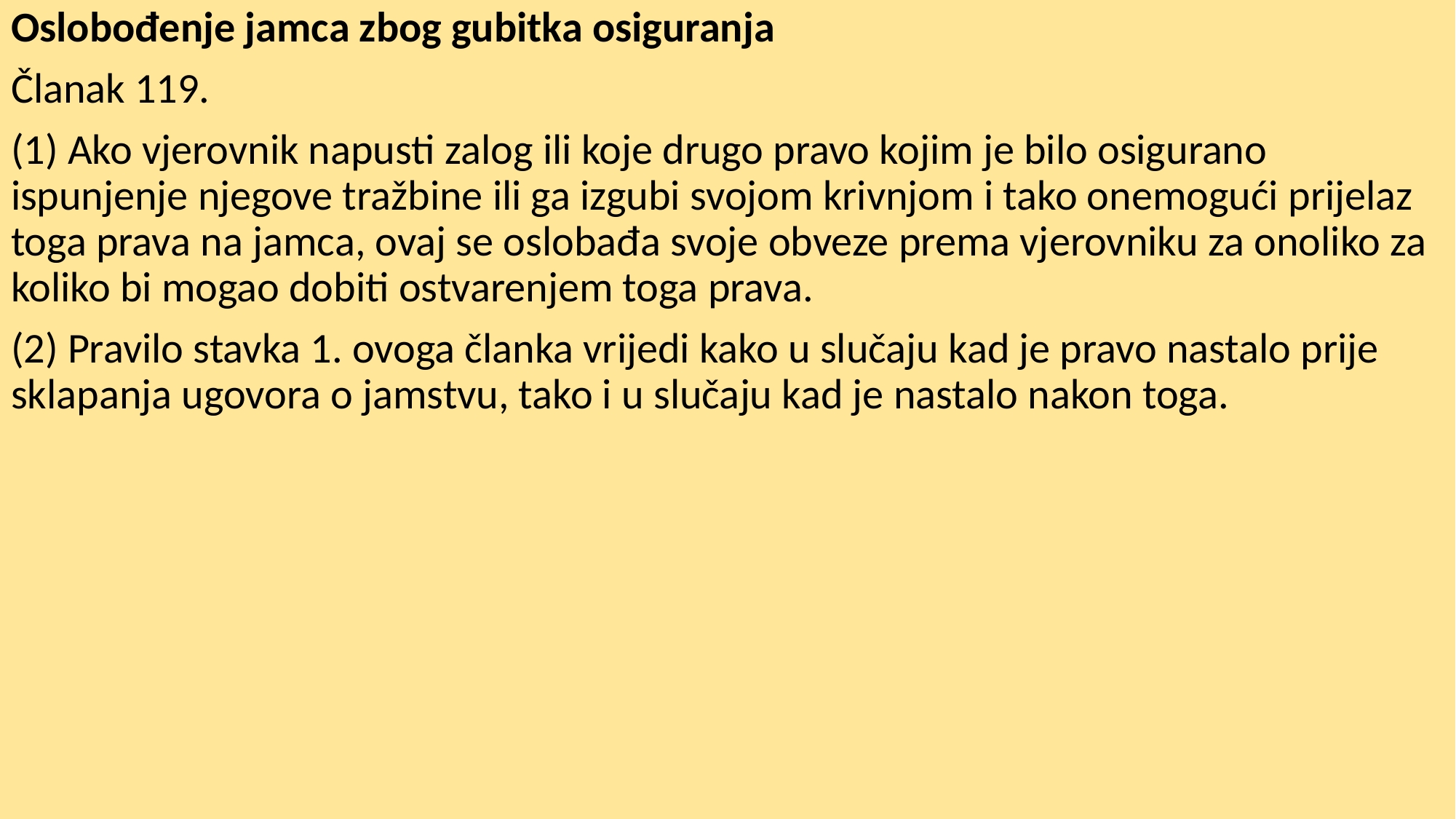

Oslobođenje jamca zbog gubitka osiguranja
Članak 119.
(1) Ako vjerovnik napusti zalog ili koje drugo pravo kojim je bilo osigurano ispunjenje njegove tražbine ili ga izgubi svojom krivnjom i tako onemogući prijelaz toga prava na jamca, ovaj se oslobađa svoje obveze prema vjerovniku za onoliko za koliko bi mogao dobiti ostvarenjem toga prava.
(2) Pravilo stavka 1. ovoga članka vrijedi kako u slučaju kad je pravo nastalo prije sklapanja ugovora o jamstvu, tako i u slučaju kad je nastalo nakon toga.